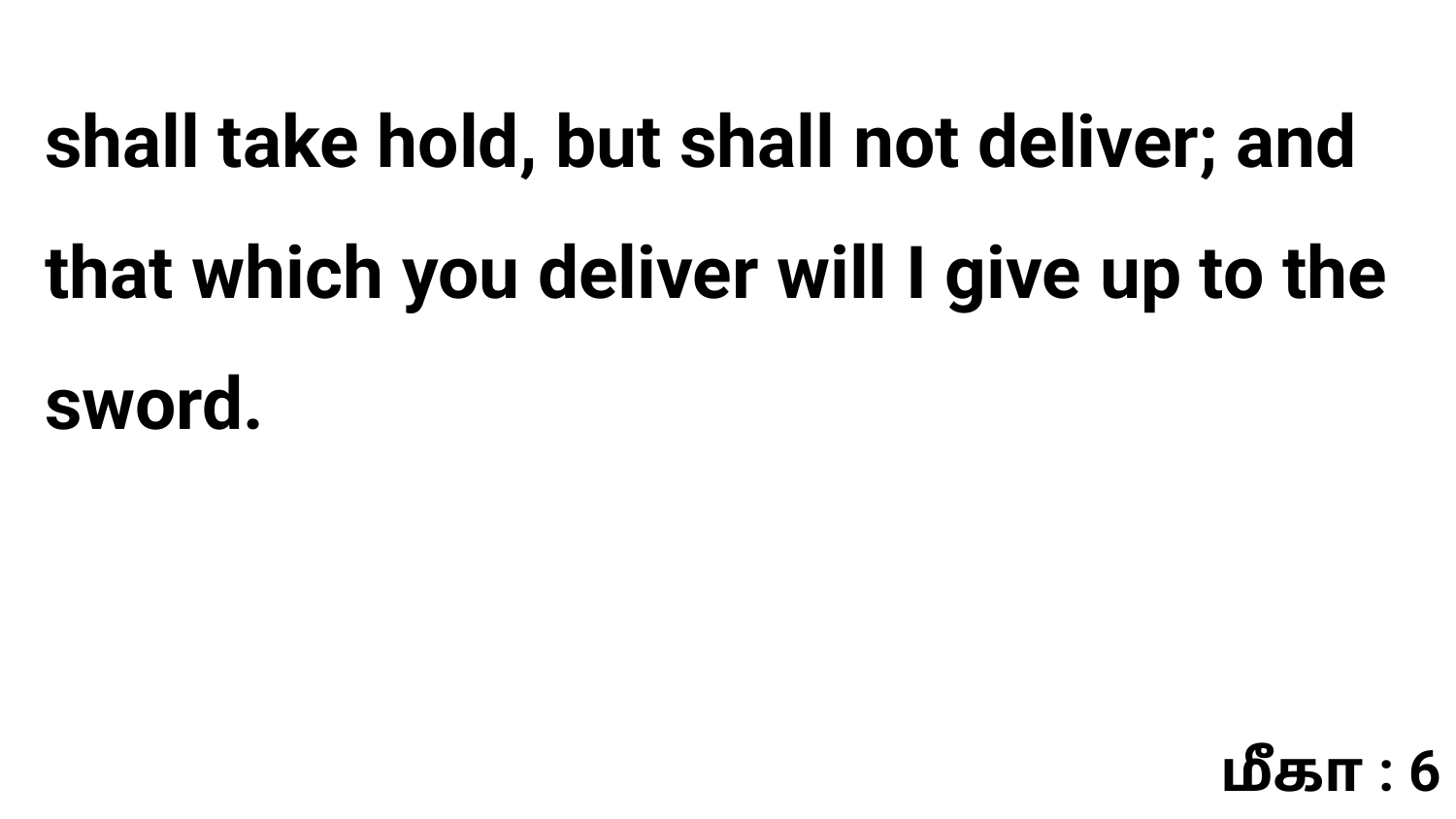

shall take hold, but shall not deliver; and that which you deliver will I give up to the sword.
மீகா : 6